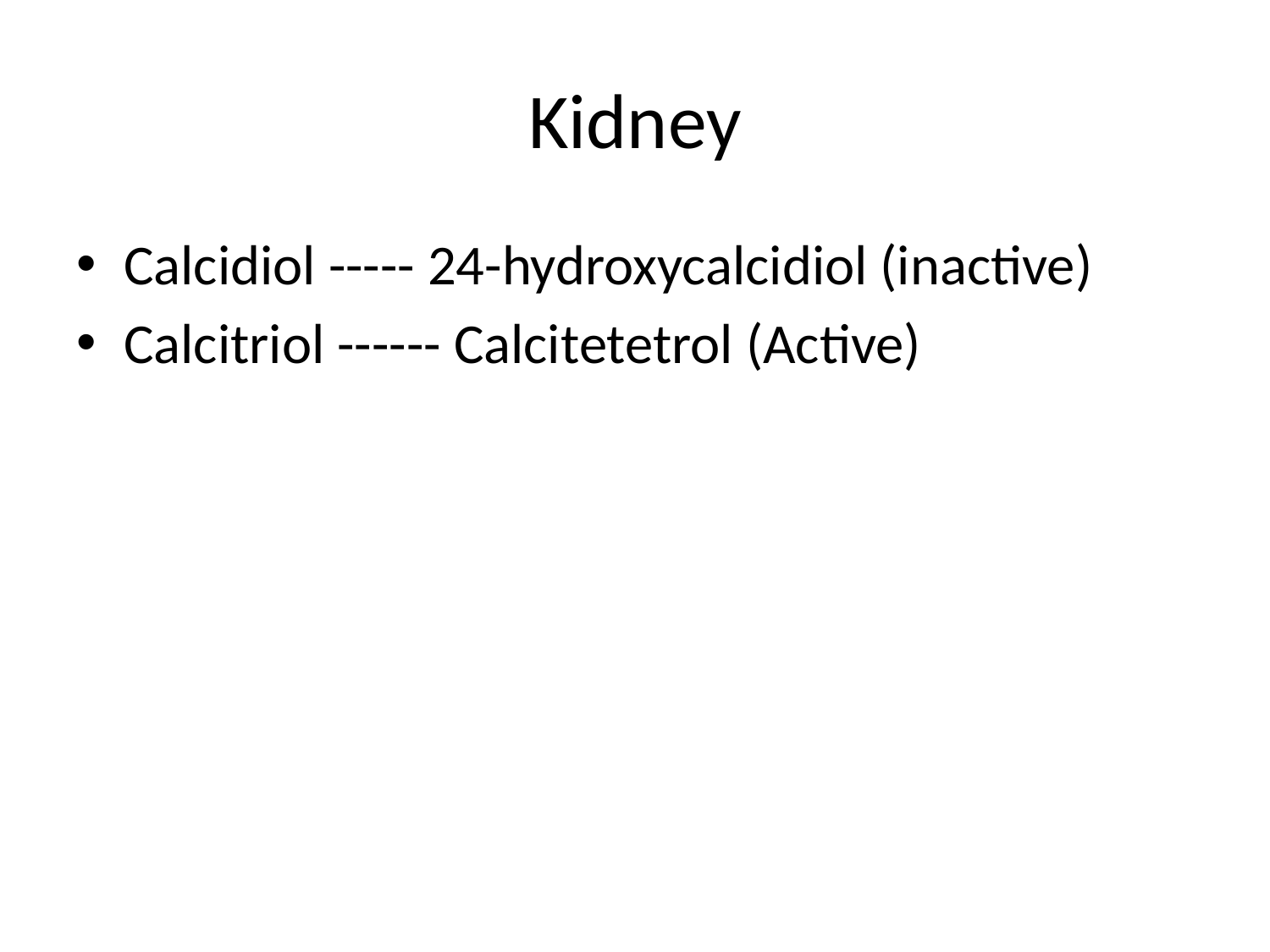

# Kidney
Calcidiol ----- 24-hydroxycalcidiol (inactive)
Calcitriol ------ Calcitetetrol (Active)